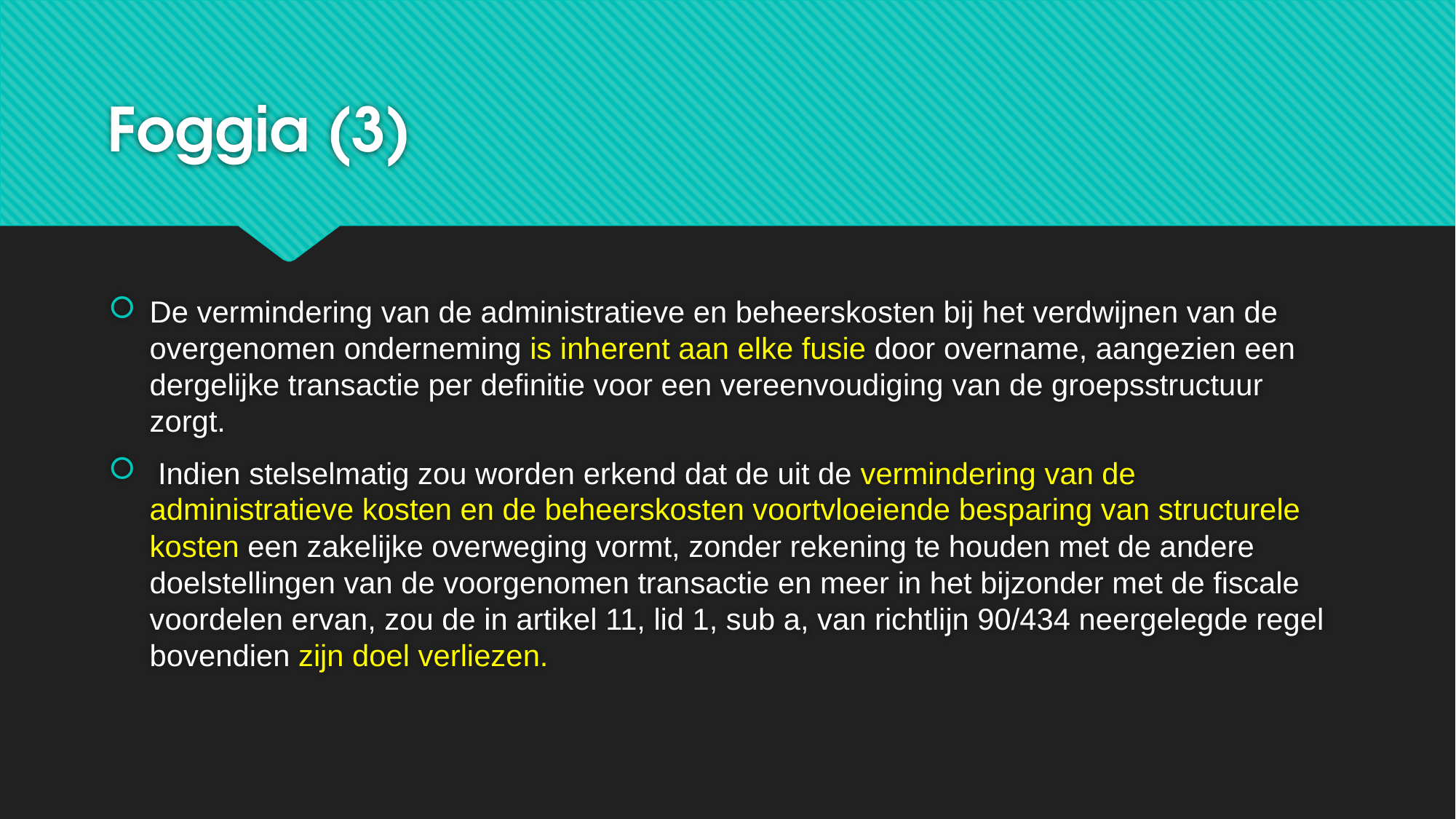

# Foggia (3)
De vermindering van de administratieve en beheerskosten bij het verdwijnen van de overgenomen onderneming is inherent aan elke fusie door overname, aangezien een dergelijke transactie per definitie voor een vereenvoudiging van de groepsstructuur zorgt.
 Indien stelselmatig zou worden erkend dat de uit de vermindering van de administratieve kosten en de beheerskosten voortvloeiende besparing van structurele kosten een zakelijke overweging vormt, zonder rekening te houden met de andere doelstellingen van de voorgenomen transactie en meer in het bijzonder met de fiscale voordelen ervan, zou de in artikel 11, lid 1, sub a, van richtlijn 90/434 neergelegde regel bovendien zijn doel verliezen.